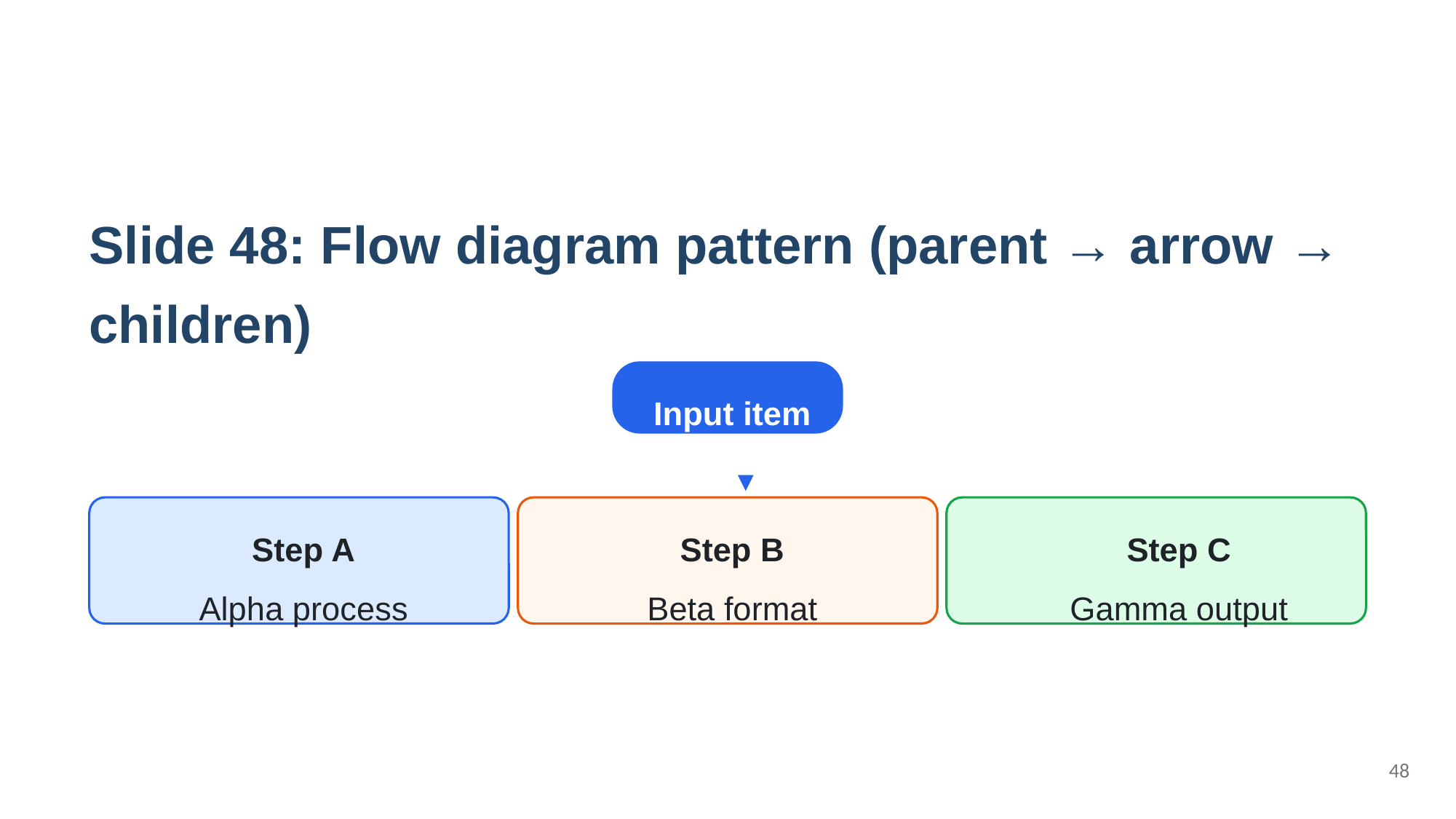

Slide 48: Flow diagram pattern (parent → arrow → children)

Input item
▼

Step A
Alpha process

Step B
Beta format

Step C
Gamma output
48